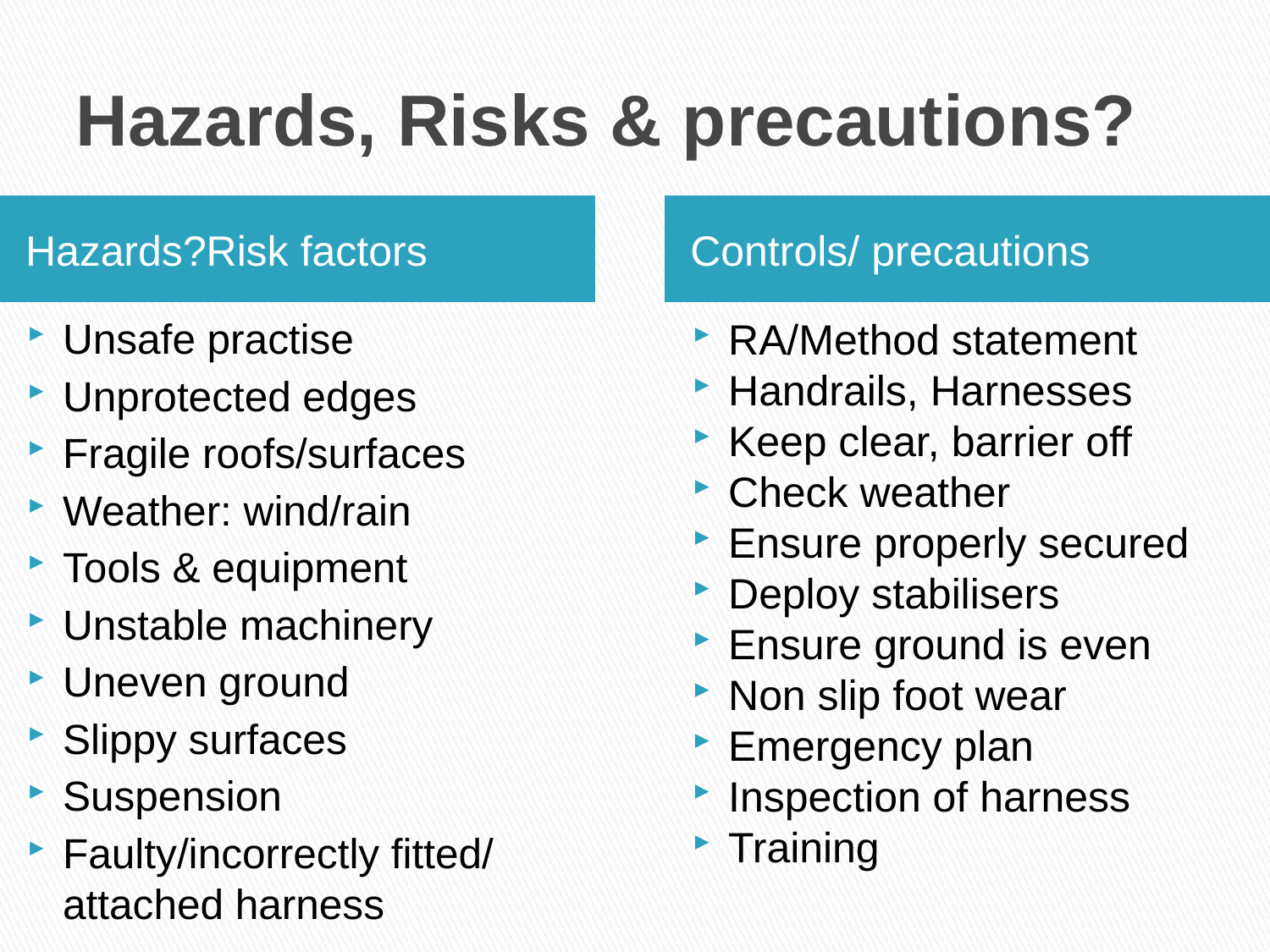

# Hazards, Risks & precautions?
Hazards?Risk factors
Controls/ precautions
Unsafe practise
Unprotected edges
Fragile roofs/surfaces
Weather: wind/rain
Tools & equipment
Unstable machinery
Uneven ground
Slippy surfaces
Suspension
Faulty/incorrectly fitted/ attached harness
RA/Method statement
Handrails, Harnesses
Keep clear, barrier off
Check weather
Ensure properly secured
Deploy stabilisers
Ensure ground is even
Non slip foot wear
Emergency plan
Inspection of harness
Training